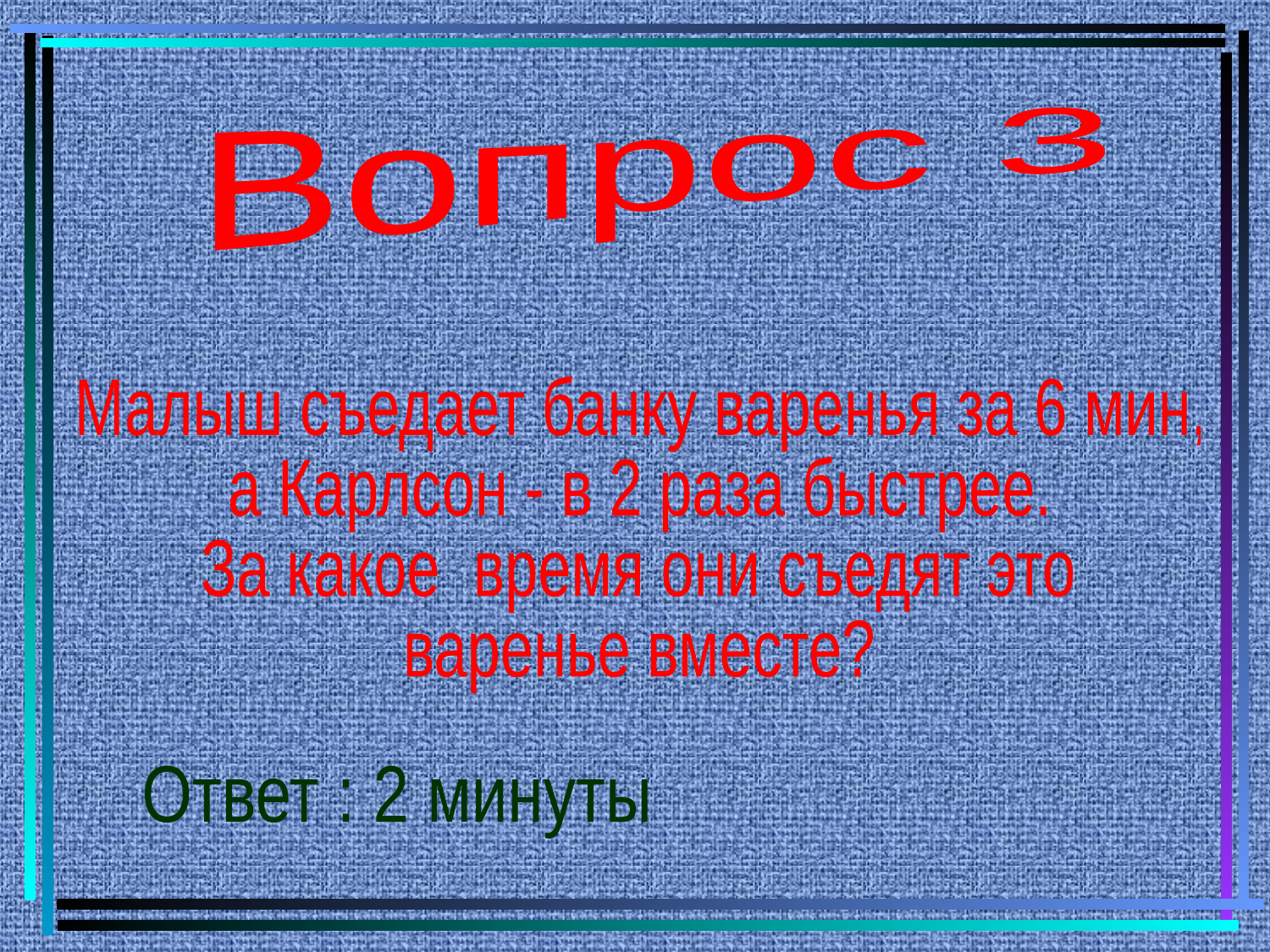

Вопрос 3
Малыш съедает банку варенья за 6 мин,
а Карлсон - в 2 раза быстрее.
За какое  время они съедят это
варенье вместе?
Ответ : 2 минуты